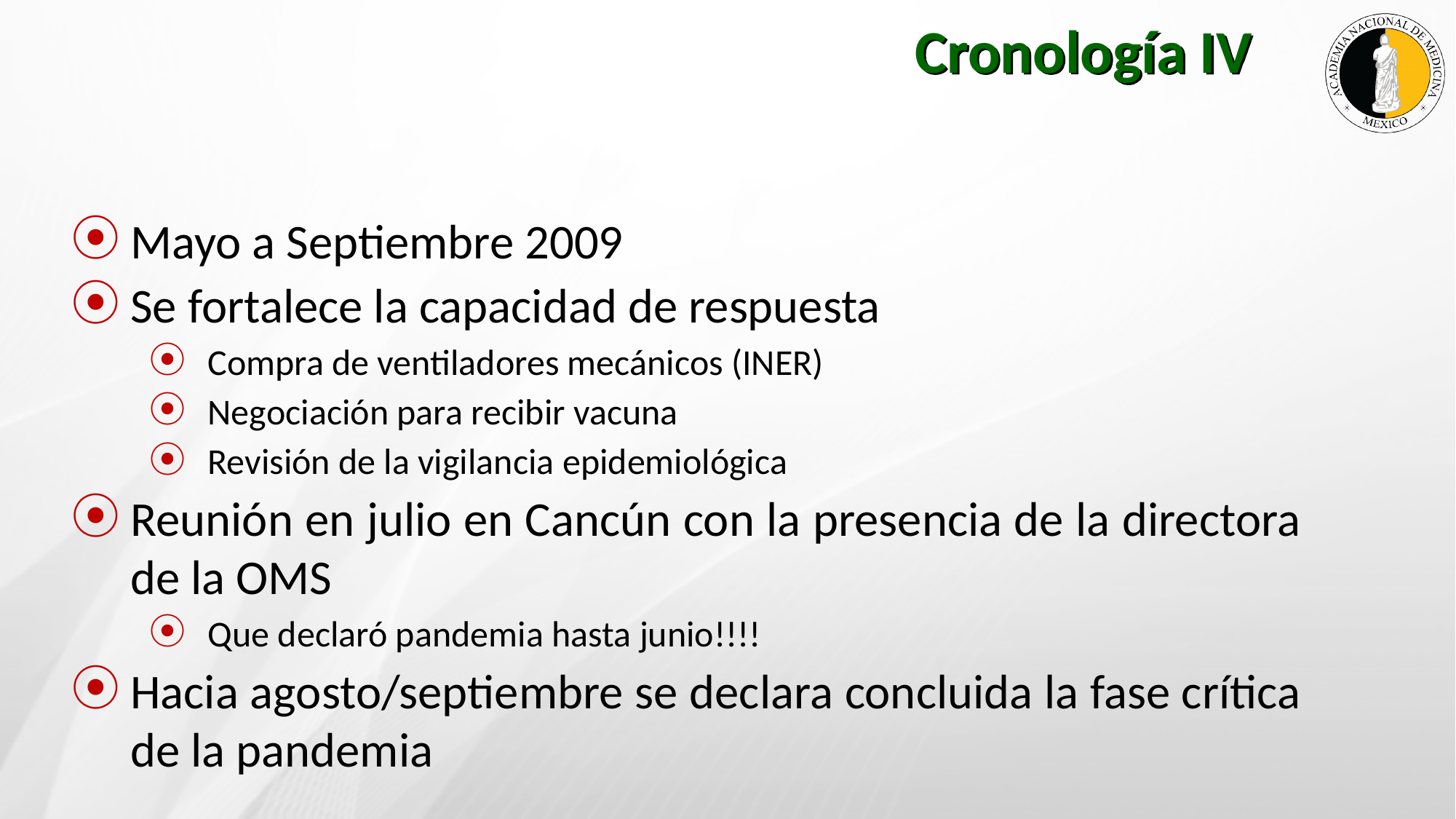

Cronología IV

Mayo a Septiembre 2009
Se fortalece la capacidad de respuesta
Compra de ventiladores mecánicos (INER)
Negociación para recibir vacuna
Revisión de la vigilancia epidemiológica
Reunión en julio en Cancún con la presencia de la directora de la OMS
Que declaró pandemia hasta junio!!!!
Hacia agosto/septiembre se declara concluida la fase crítica de la pandemia